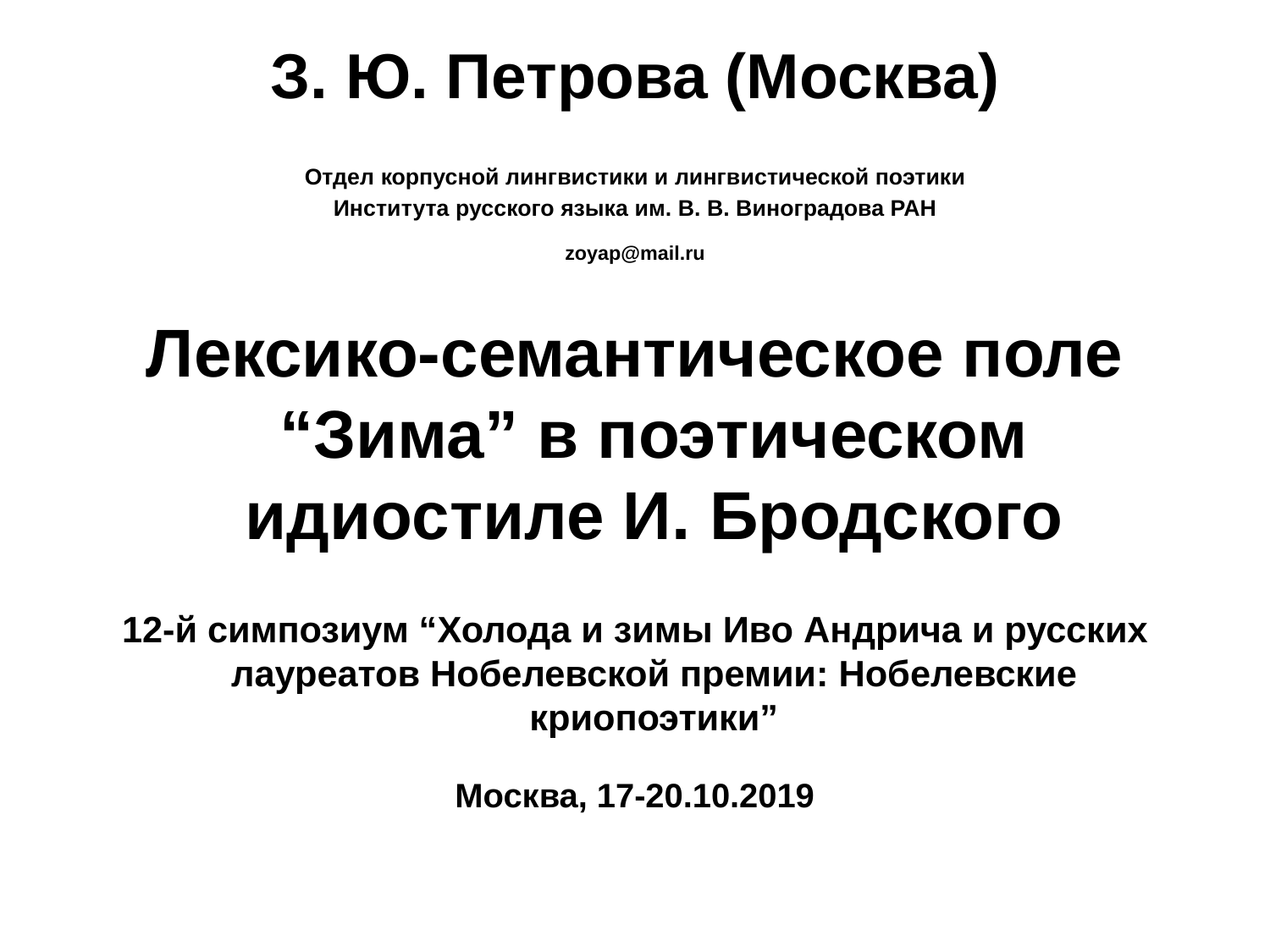

# З. Ю. Петрова (Москва)
Отдел корпусной лингвистики и лингвистической поэтики
Института русского языка им. В. В. Виноградова РАН

zoyap@mail.ru

Лексико-семантическое поле “Зима” в поэтическом идиостиле И. Бродского

12-й симпозиум “Холода и зимы Иво Андрича и русских лауреатов Нобелевской премии: Нобелевские криопоэтики”

Москва, 17-20.10.2019